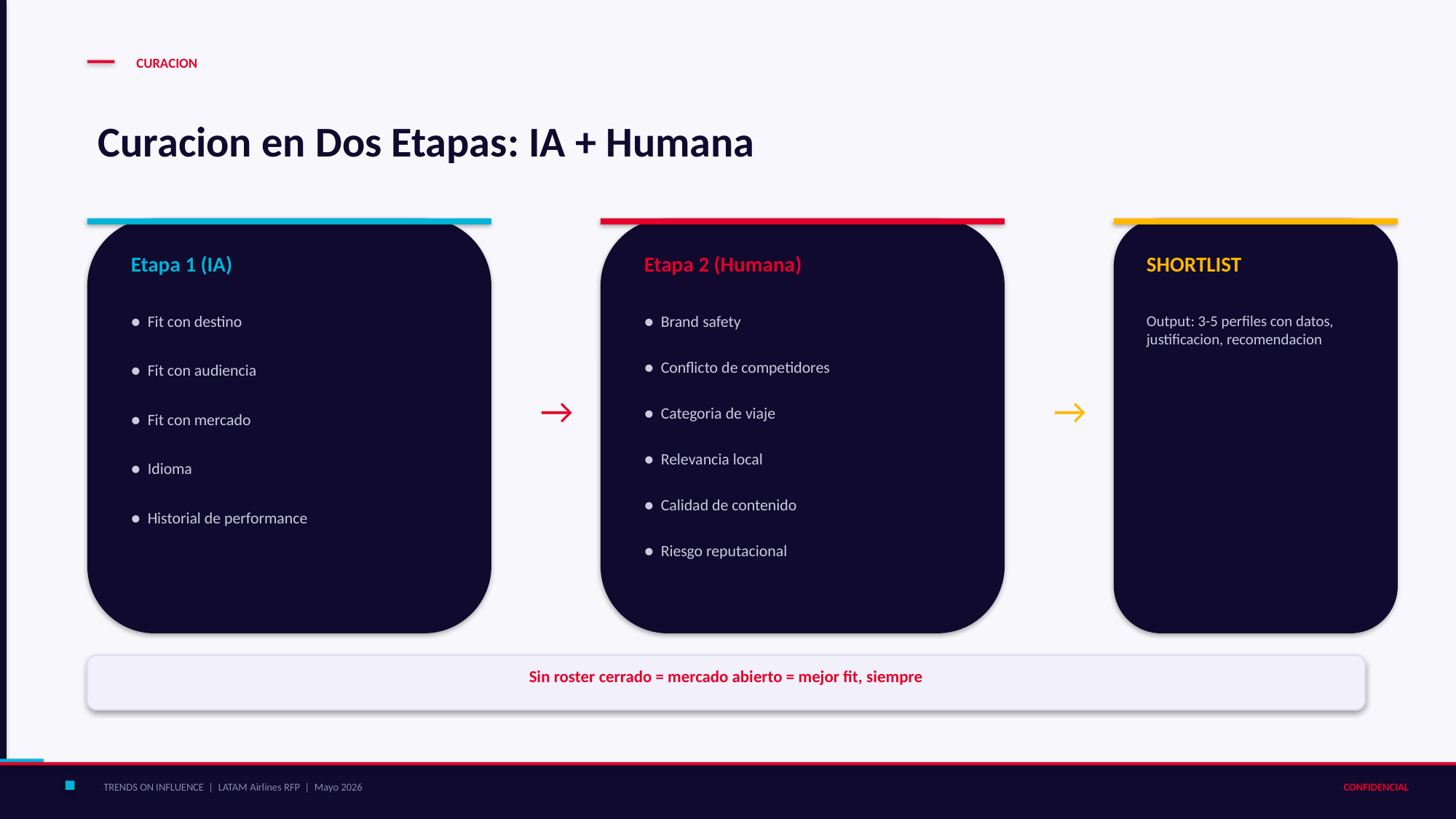

CURACION

Curacion en Dos Etapas: IA + Humana

Etapa 1 (IA)
Etapa 2 (Humana)
SHORTLIST
●  Fit con destino
●  Brand safety
Output: 3-5 perfiles con datos, justificacion, recomendacion
●  Conflicto de competidores
●  Fit con audiencia
→
→
●  Categoria de viaje
●  Fit con mercado
●  Relevancia local
●  Idioma
●  Calidad de contenido
●  Historial de performance
●  Riesgo reputacional

Sin roster cerrado = mercado abierto = mejor fit, siempre

TRENDS ON INFLUENCE  |  LATAM Airlines RFP  |  Mayo 2026
CONFIDENCIAL